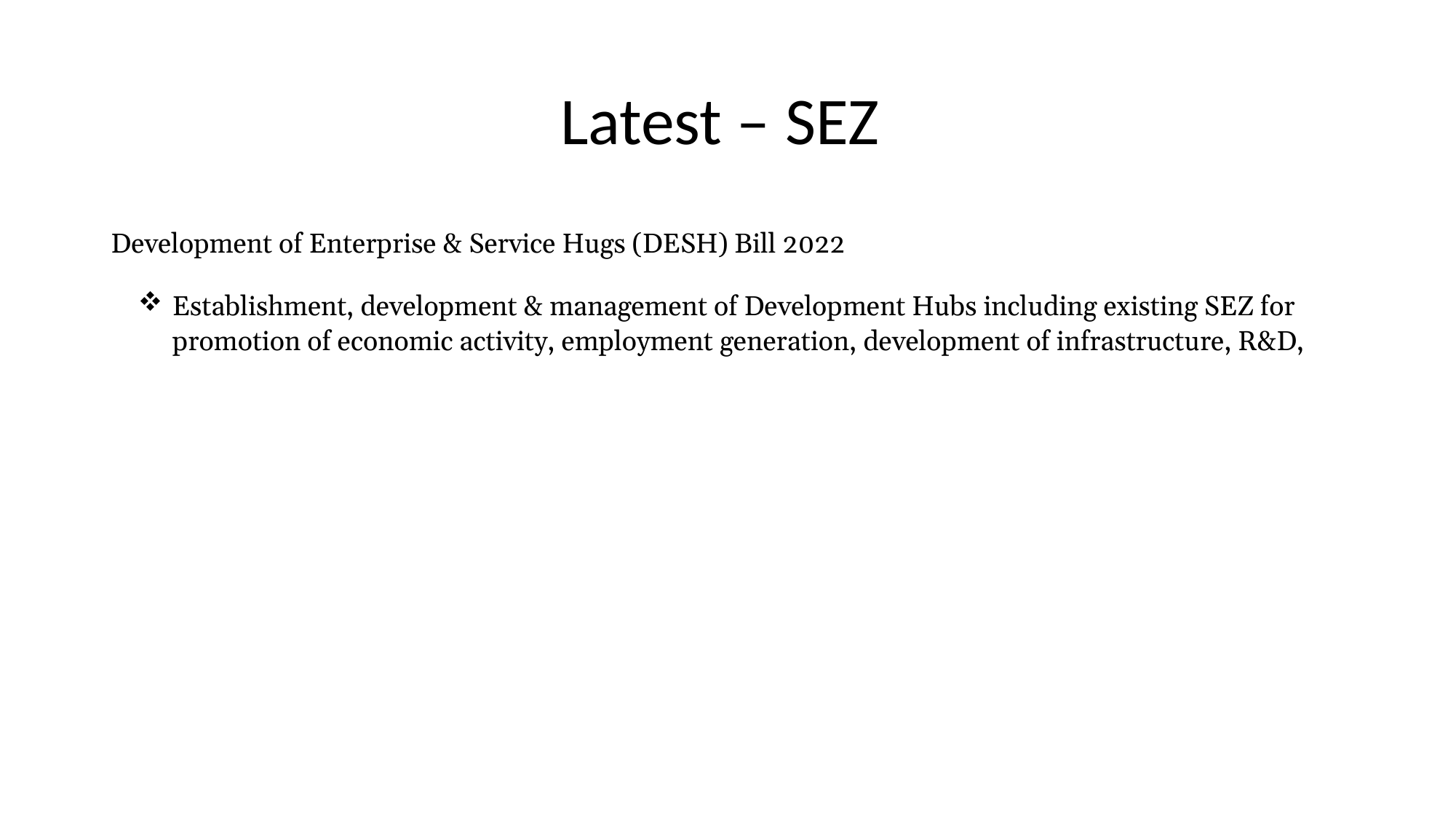

# Latest – SEZ
Development of Enterprise & Service Hugs (DESH) Bill 2022
Establishment, development & management of Development Hubs including existing SEZ for promotion of economic activity, employment generation, development of infrastructure, R&D,